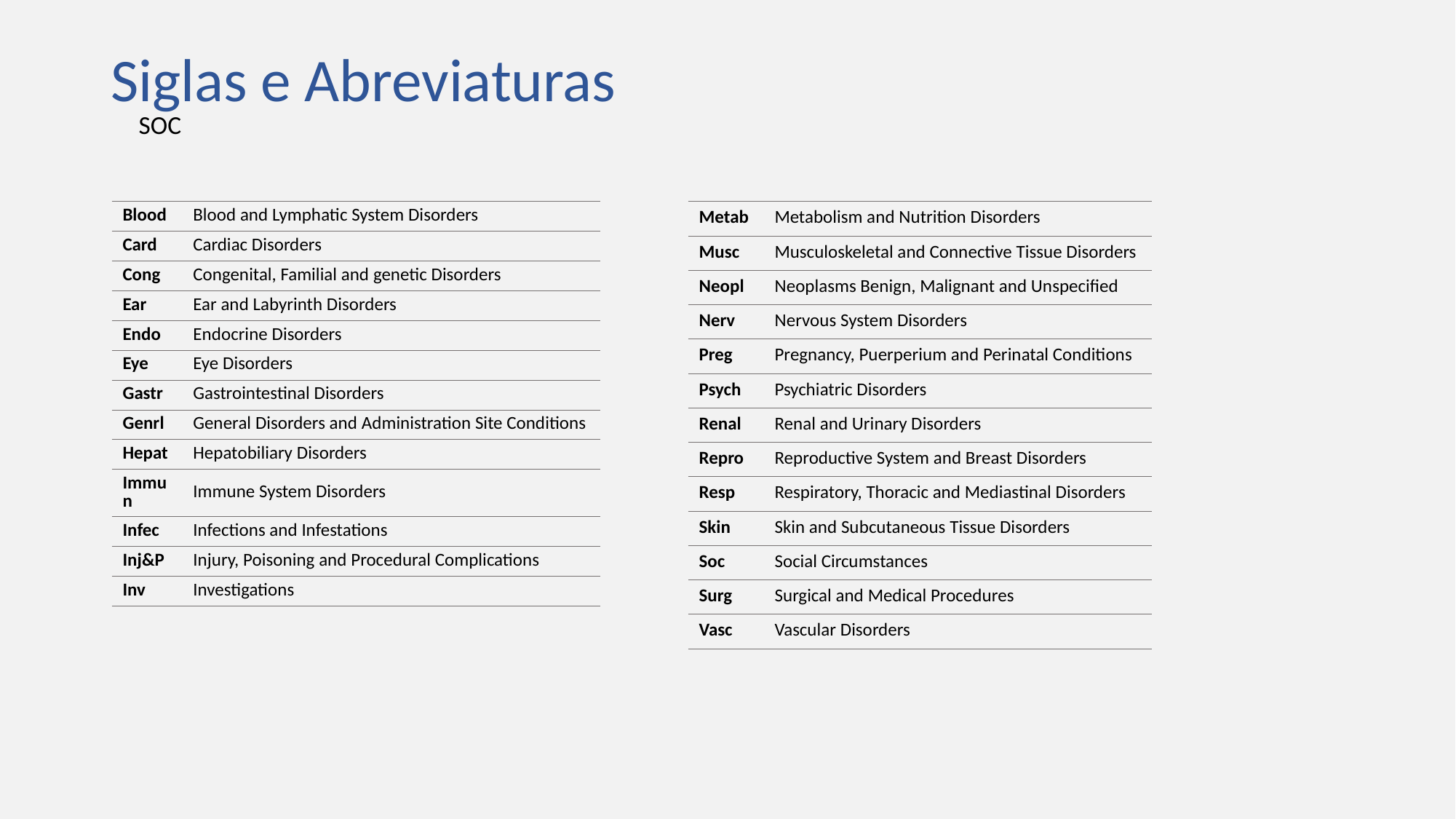

Siglas e Abreviaturas
SOC
| Blood | Blood and Lymphatic System Disorders |
| --- | --- |
| Card | Cardiac Disorders |
| Cong | Congenital, Familial and genetic Disorders |
| Ear | Ear and Labyrinth Disorders |
| Endo | Endocrine Disorders |
| Eye | Eye Disorders |
| Gastr | Gastrointestinal Disorders |
| Genrl | General Disorders and Administration Site Conditions |
| Hepat | Hepatobiliary Disorders |
| Immun | Immune System Disorders |
| Infec | Infections and Infestations |
| Inj&P | Injury, Poisoning and Procedural Complications |
| Inv | Investigations |
| Metab | Metabolism and Nutrition Disorders |
| --- | --- |
| Musc | Musculoskeletal and Connective Tissue Disorders |
| Neopl | Neoplasms Benign, Malignant and Unspecified |
| Nerv | Nervous System Disorders |
| Preg | Pregnancy, Puerperium and Perinatal Conditions |
| Psych | Psychiatric Disorders |
| Renal | Renal and Urinary Disorders |
| Repro | Reproductive System and Breast Disorders |
| Resp | Respiratory, Thoracic and Mediastinal Disorders |
| Skin | Skin and Subcutaneous Tissue Disorders |
| Soc | Social Circumstances |
| Surg | Surgical and Medical Procedures |
| Vasc | Vascular Disorders |